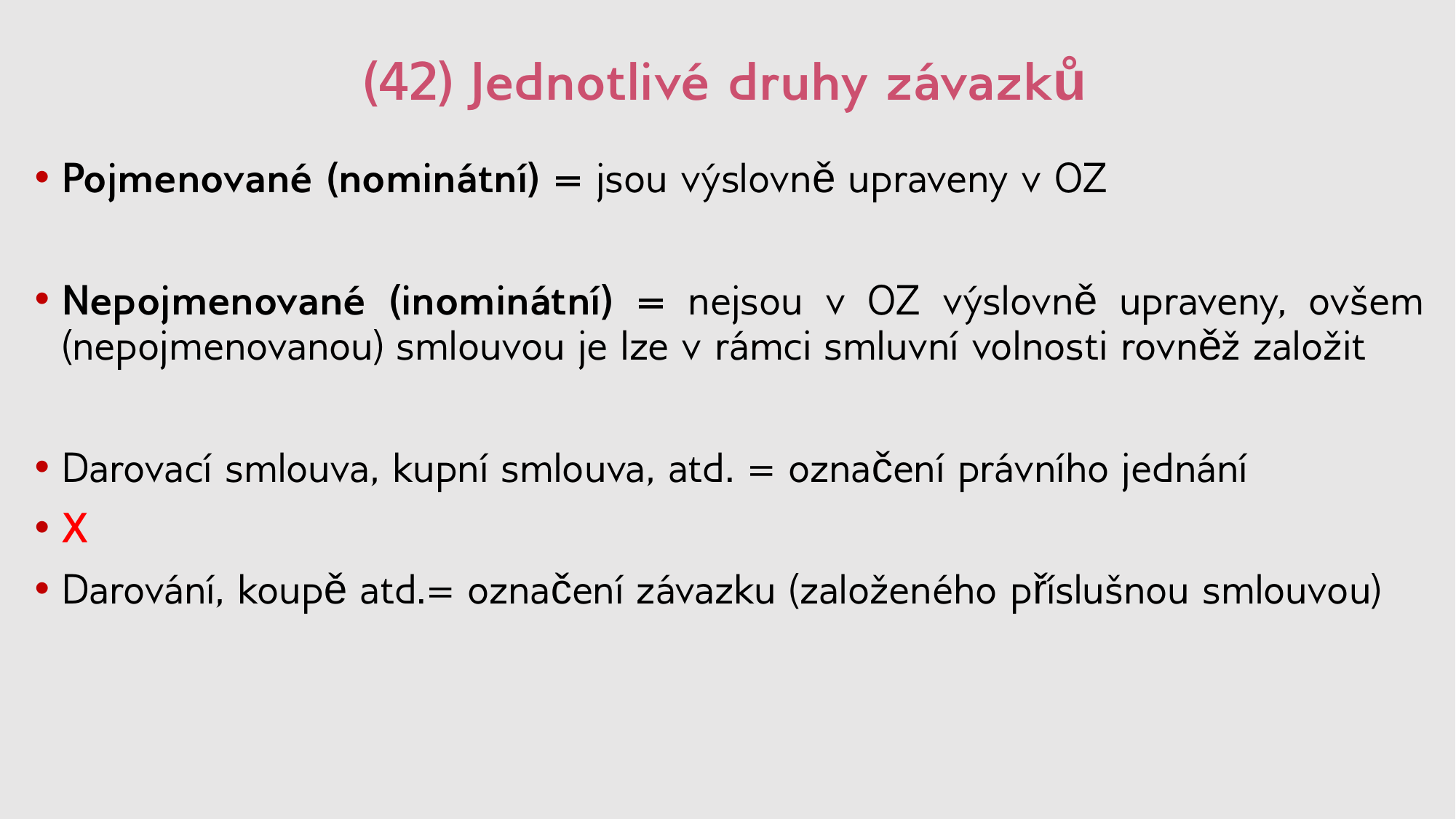

# (42) Jednotlivé druhy závazků
Pojmenované (nominátní) = jsou výslovně upraveny v OZ

Nepojmenované (inominátní) = nejsou v OZ výslovně upraveny, ovšem (nepojmenovanou) smlouvou je lze v rámci smluvní volnosti rovněž založit

Darovací smlouva, kupní smlouva, atd. = označení právního jednání
X
Darování, koupě atd.= označení závazku (založeného příslušnou smlouvou)